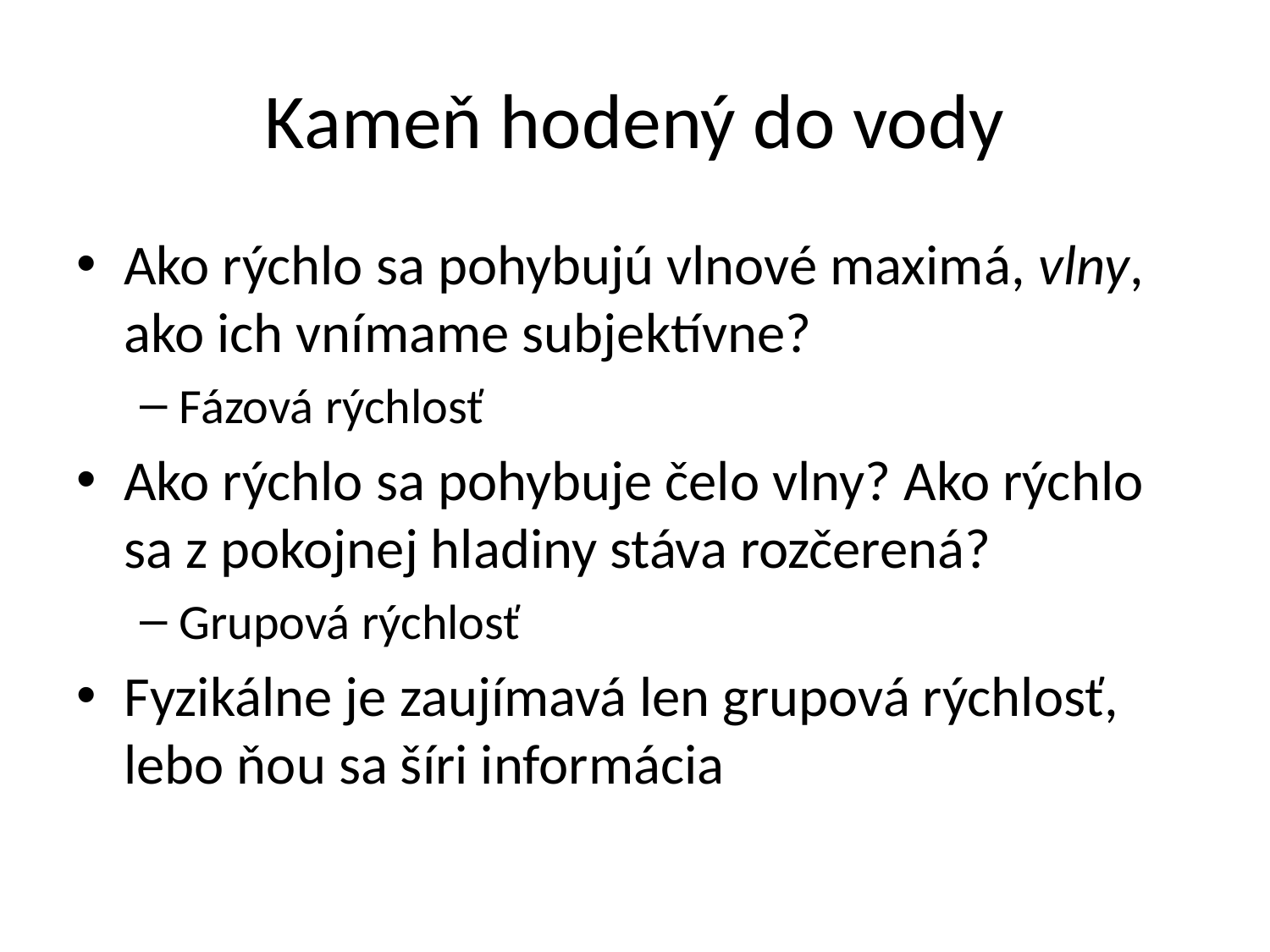

# Kameň hodený do vody
Ako rýchlo sa pohybujú vlnové maximá, vlny, ako ich vnímame subjektívne?
Fázová rýchlosť
Ako rýchlo sa pohybuje čelo vlny? Ako rýchlo sa z pokojnej hladiny stáva rozčerená?
Grupová rýchlosť
Fyzikálne je zaujímavá len grupová rýchlosť, lebo ňou sa šíri informácia